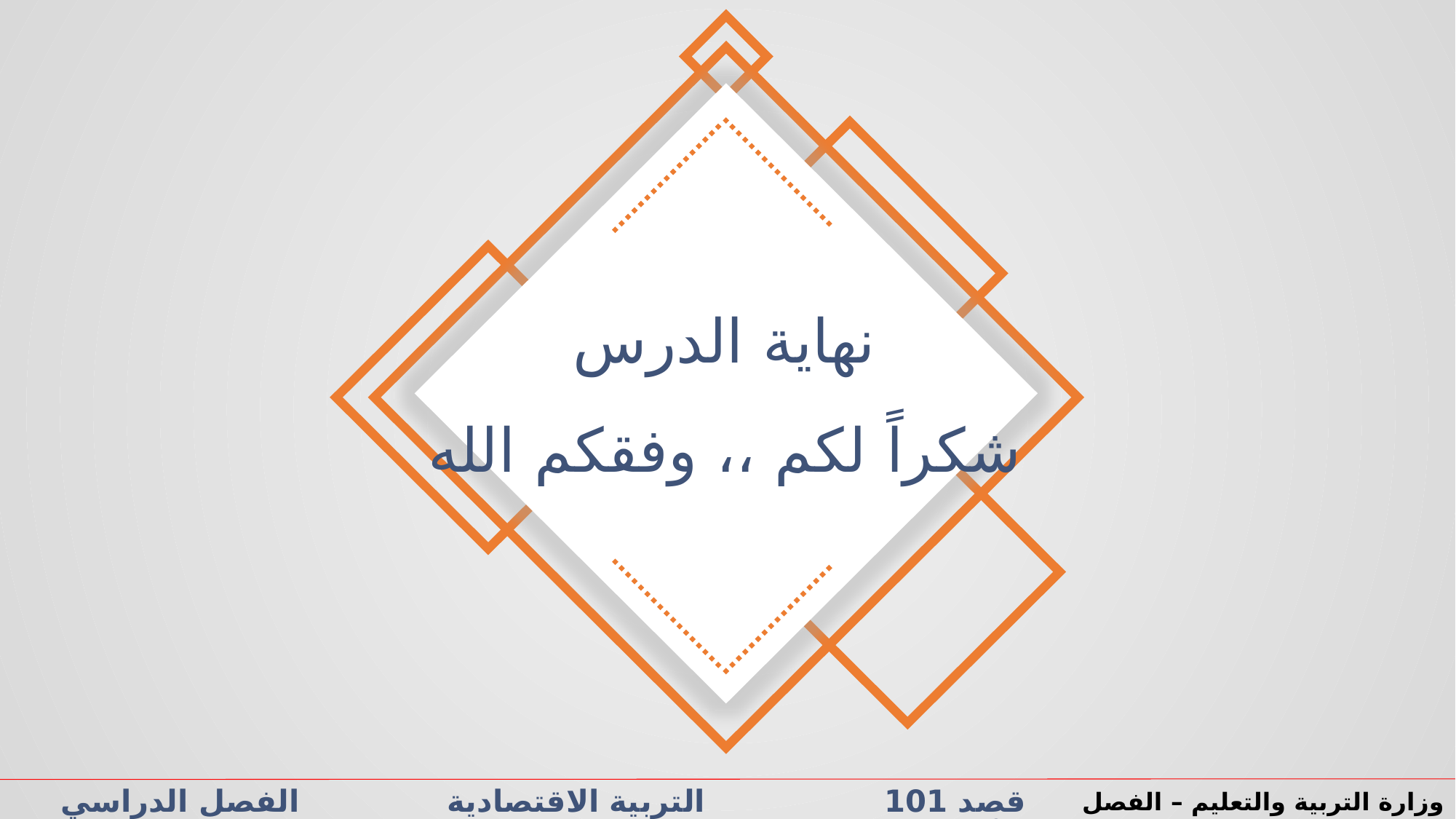

نهاية الدرس
شكراً لكم ،، وفقكم الله

قصد 101                 التربية الاقتصادية              الفصل الدراسي الأول/الثاني        الدرس 2-1:  الكسب المشروع والدخل
وزارة التربية والتعليم – الفصل الدراسي2023-2024